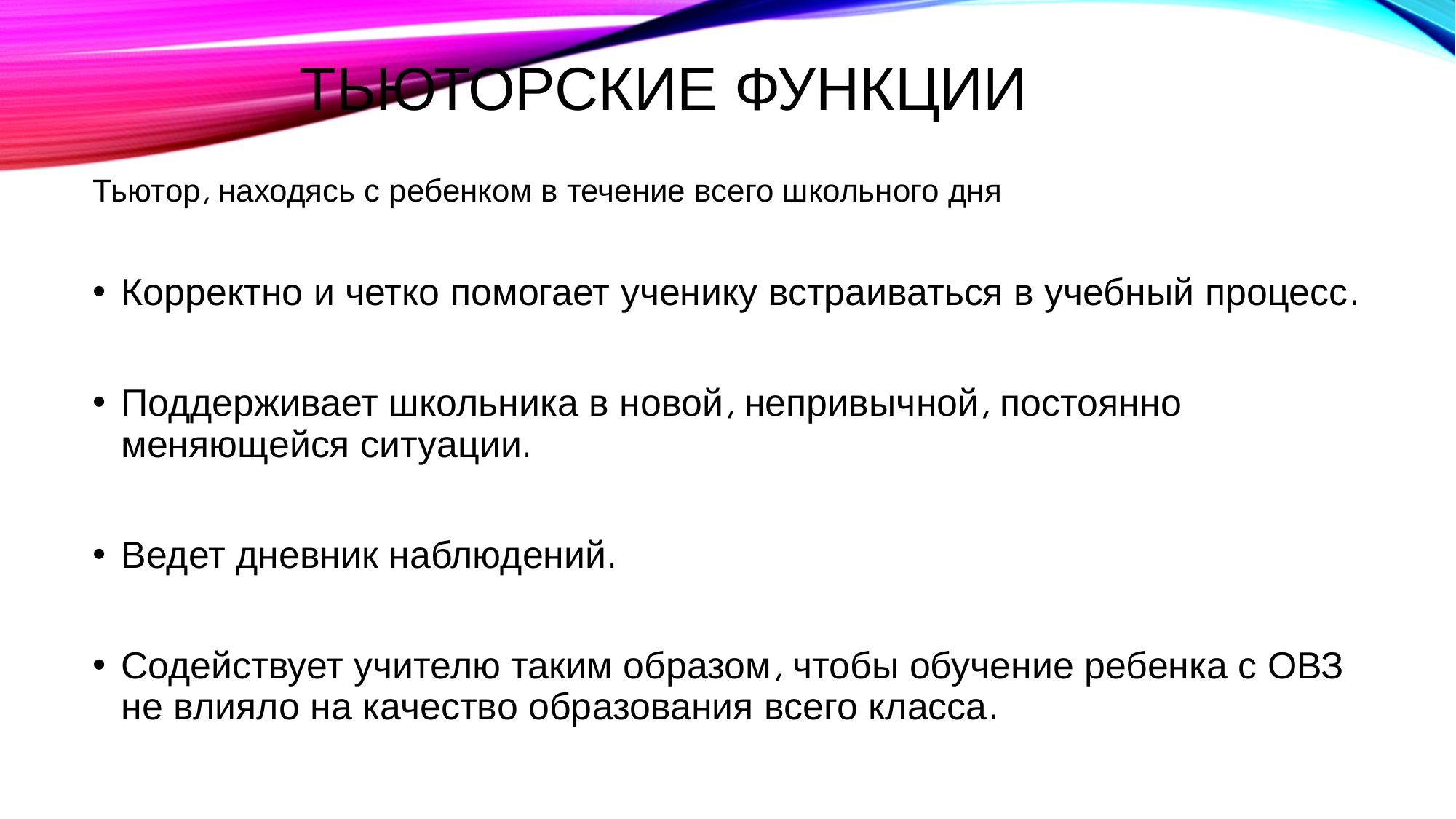

# Тьюторские функции
Тьютор, находясь с ребенком в течение всего школьного дня

Корректно и четко помогает ученику встраиваться в учебный процесс.

Поддерживает школьника в новой, непривычной, постоянно меняющейся ситуации.

Ведет дневник наблюдений.

Содействует учителю таким образом, чтобы обучение ребенка с ОВЗ не влияло на качество образования всего класса.